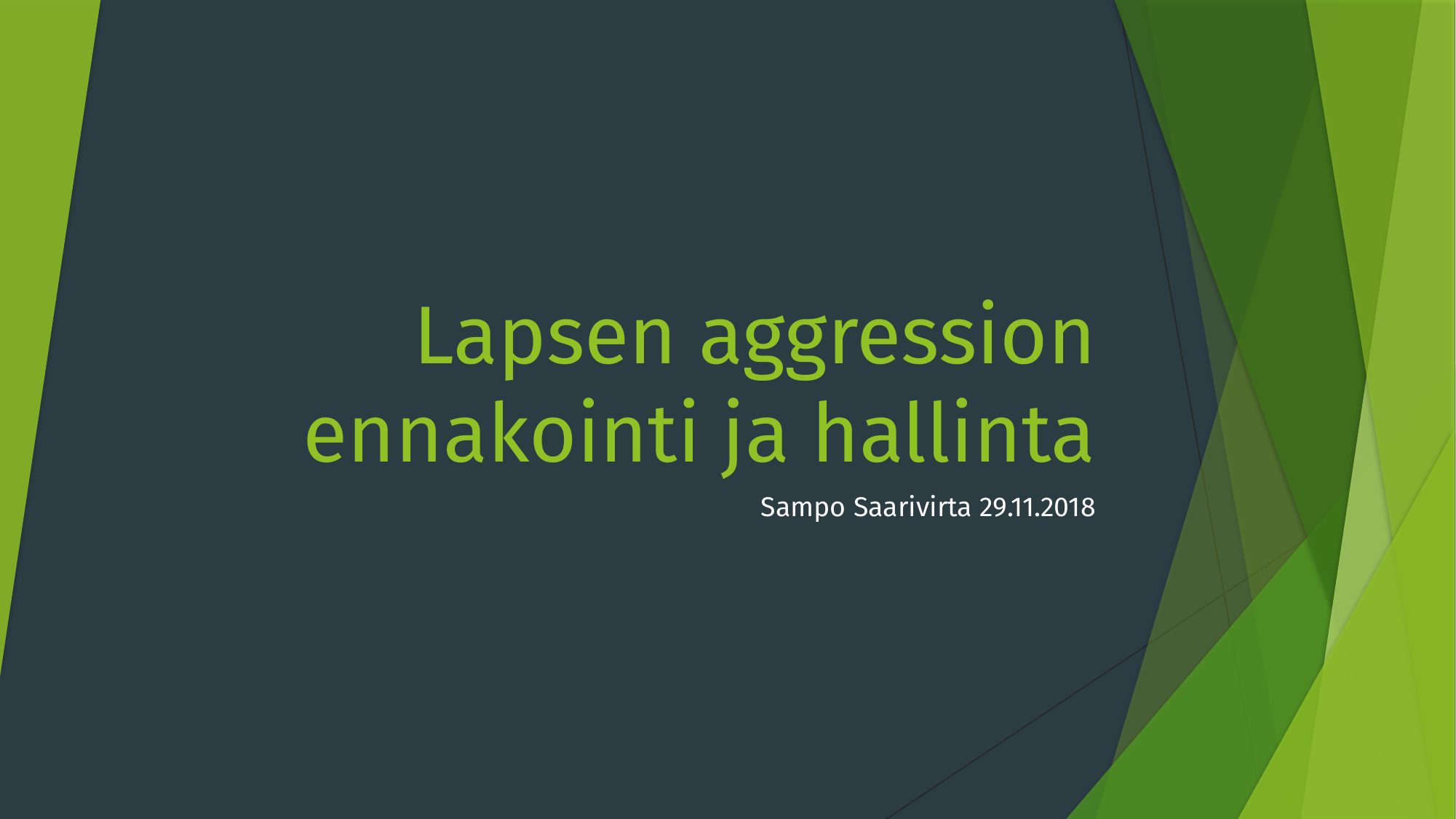

# Lapsen aggression ennakointi ja hallinta
Sampo Saarivirta 29.11.2018